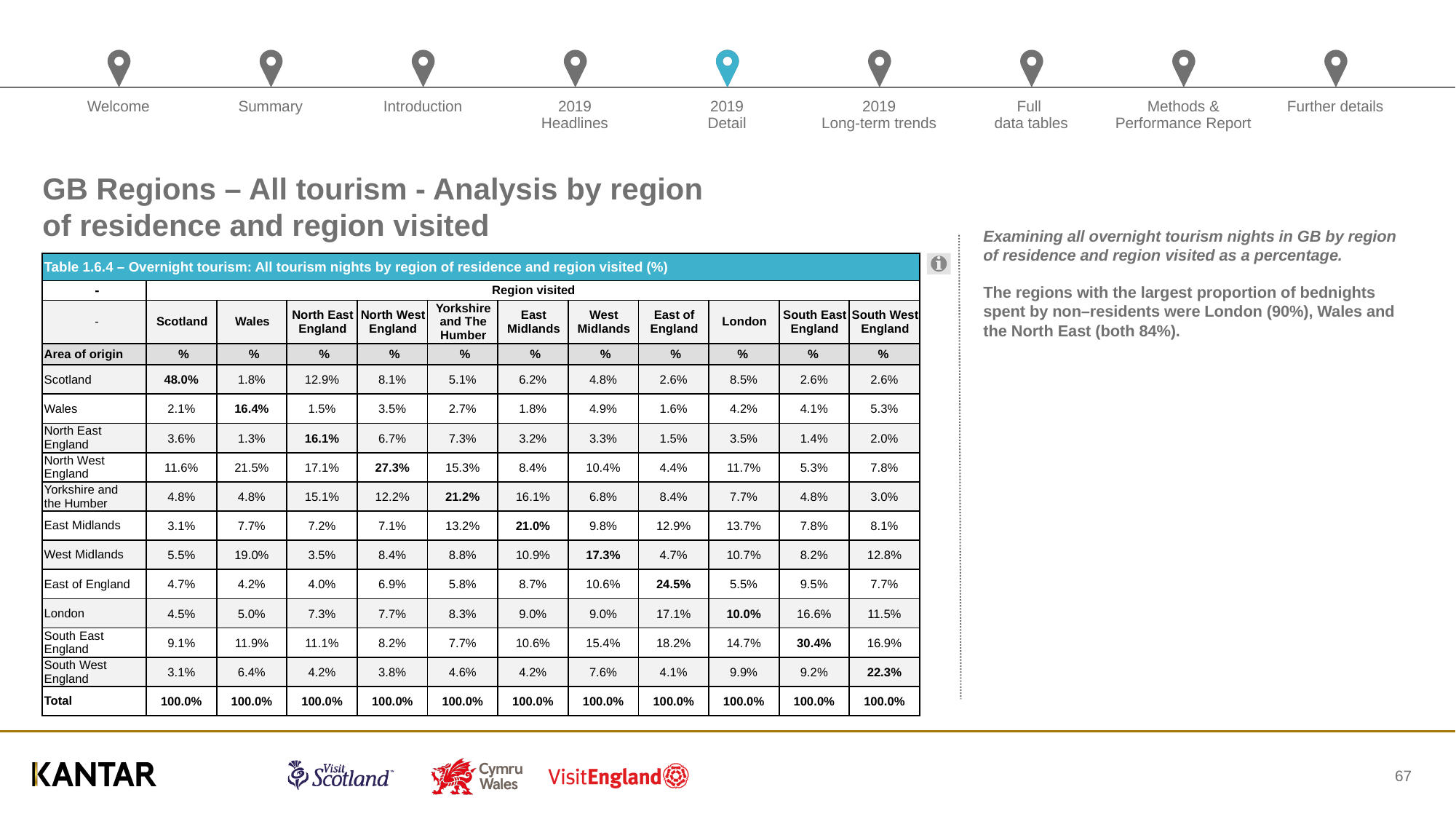

# GB Regions – All tourism - Analysis by region of residence and region visited
Examining all overnight tourism nights in GB by region of residence and region visited as a percentage.
The regions with the largest proportion of bednights spent by non–residents were London (90%), Wales and the North East (both 84%).

| Table 1.6.4 – Overnight tourism: All tourism nights by region of residence and region visited (%) |  |  |  |  |  |  |  |  |  |  |  |
| --- | --- | --- | --- | --- | --- | --- | --- | --- | --- | --- | --- |
| - | Region visited |  |  |  |  |  |  |  |  |  |  |
| - | Scotland | Wales | North East England | North West England | Yorkshire and The Humber | East Midlands | West Midlands | East of England | London | South East England | South West England |
| Area of origin | % | % | % | % | % | % | % | % | % | % | % |
| Scotland | 48.0% | 1.8% | 12.9% | 8.1% | 5.1% | 6.2% | 4.8% | 2.6% | 8.5% | 2.6% | 2.6% |
| Wales | 2.1% | 16.4% | 1.5% | 3.5% | 2.7% | 1.8% | 4.9% | 1.6% | 4.2% | 4.1% | 5.3% |
| North East England | 3.6% | 1.3% | 16.1% | 6.7% | 7.3% | 3.2% | 3.3% | 1.5% | 3.5% | 1.4% | 2.0% |
| North West England | 11.6% | 21.5% | 17.1% | 27.3% | 15.3% | 8.4% | 10.4% | 4.4% | 11.7% | 5.3% | 7.8% |
| Yorkshire and the Humber | 4.8% | 4.8% | 15.1% | 12.2% | 21.2% | 16.1% | 6.8% | 8.4% | 7.7% | 4.8% | 3.0% |
| East Midlands | 3.1% | 7.7% | 7.2% | 7.1% | 13.2% | 21.0% | 9.8% | 12.9% | 13.7% | 7.8% | 8.1% |
| West Midlands | 5.5% | 19.0% | 3.5% | 8.4% | 8.8% | 10.9% | 17.3% | 4.7% | 10.7% | 8.2% | 12.8% |
| East of England | 4.7% | 4.2% | 4.0% | 6.9% | 5.8% | 8.7% | 10.6% | 24.5% | 5.5% | 9.5% | 7.7% |
| London | 4.5% | 5.0% | 7.3% | 7.7% | 8.3% | 9.0% | 9.0% | 17.1% | 10.0% | 16.6% | 11.5% |
| South East England | 9.1% | 11.9% | 11.1% | 8.2% | 7.7% | 10.6% | 15.4% | 18.2% | 14.7% | 30.4% | 16.9% |
| South West England | 3.1% | 6.4% | 4.2% | 3.8% | 4.6% | 4.2% | 7.6% | 4.1% | 9.9% | 9.2% | 22.3% |
| Total | 100.0% | 100.0% | 100.0% | 100.0% | 100.0% | 100.0% | 100.0% | 100.0% | 100.0% | 100.0% | 100.0% |

67